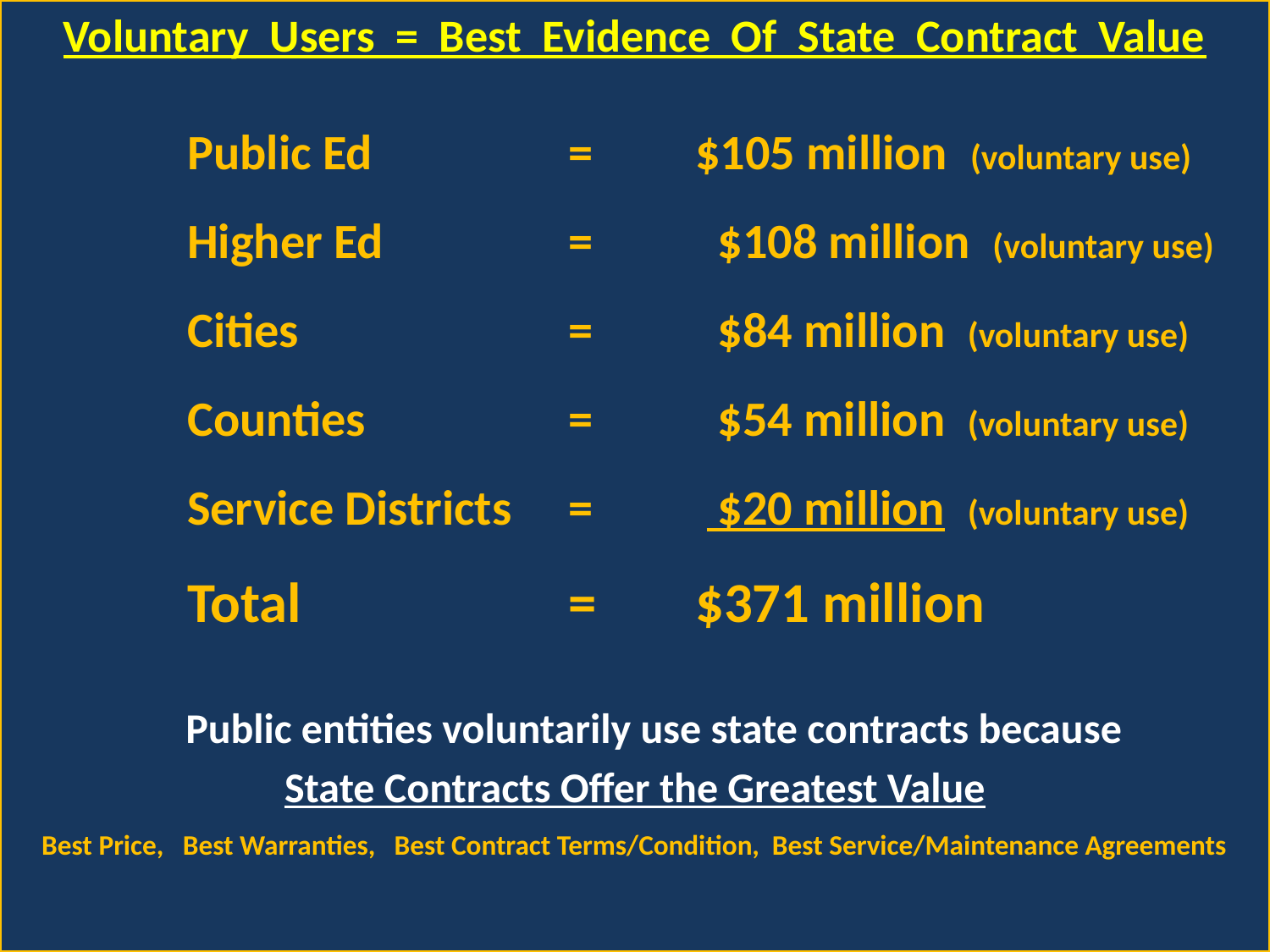

Voluntary  Users  =  Best  Evidence  Of  State  Contract  Value

		Public Ed		=	$105 million  (voluntary use)

		Higher Ed		= 	  $108 million  (voluntary use)

		Cities			=	  $84 million  (voluntary use)

		Counties		=	  $54 million  (voluntary use)

		Service Districts	=	  $20 million  (voluntary use)

		Total			=	$371 million

	Public entities voluntarily use state contracts because
State Contracts Offer the Greatest Value

Best Price,   Best Warranties,   Best Contract Terms/Condition,  Best Service/Maintenance Agreements